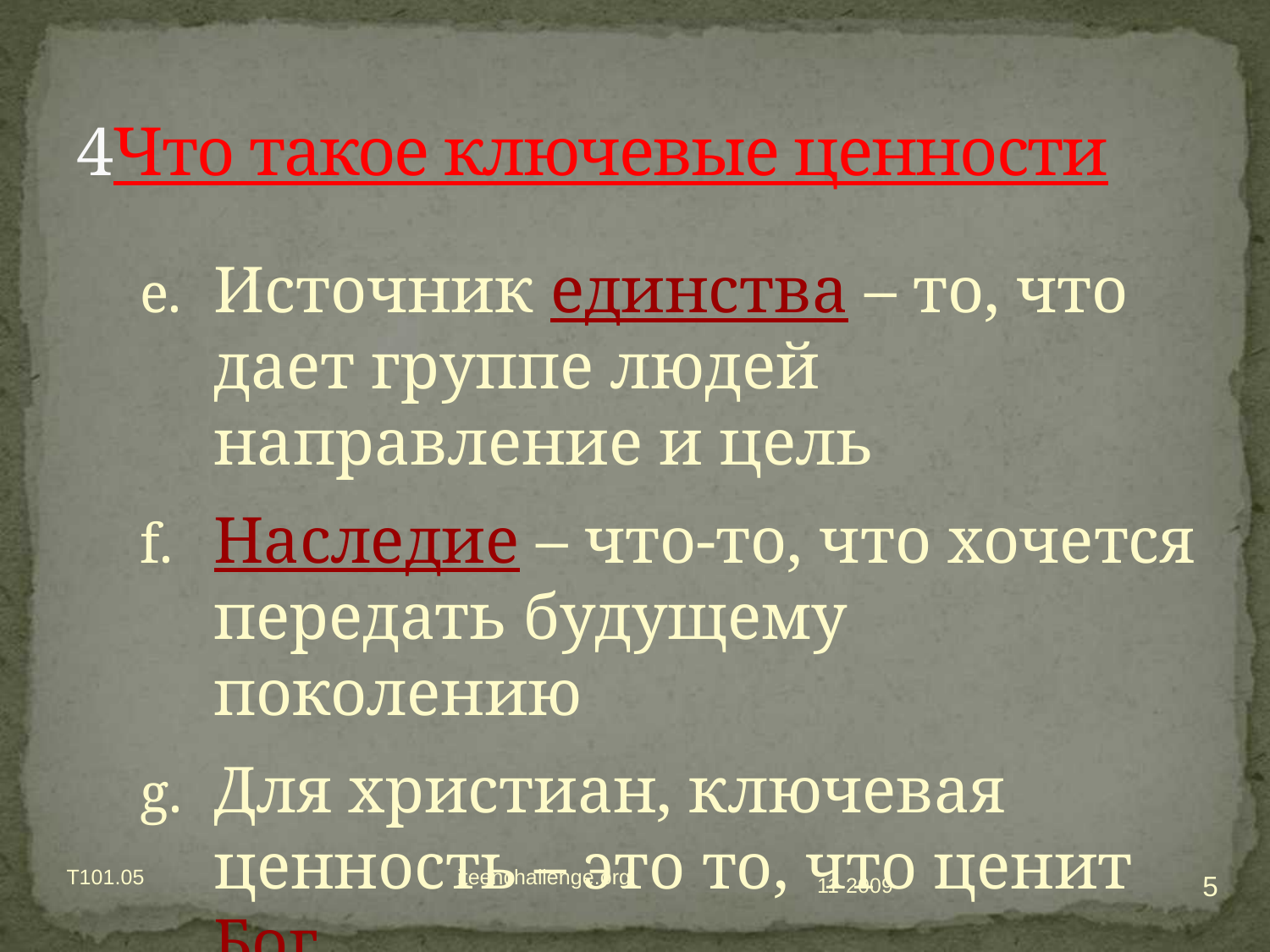

# 4Что такое ключевые ценности
Источник единства – то, что дает группе людей направление и цель
Наследие – что-то, что хочется передать будущему поколению
Для христиан, ключевая ценность – это то, что ценит Бог

5
T101.05                                                     iteenchallenge.org
11-2009